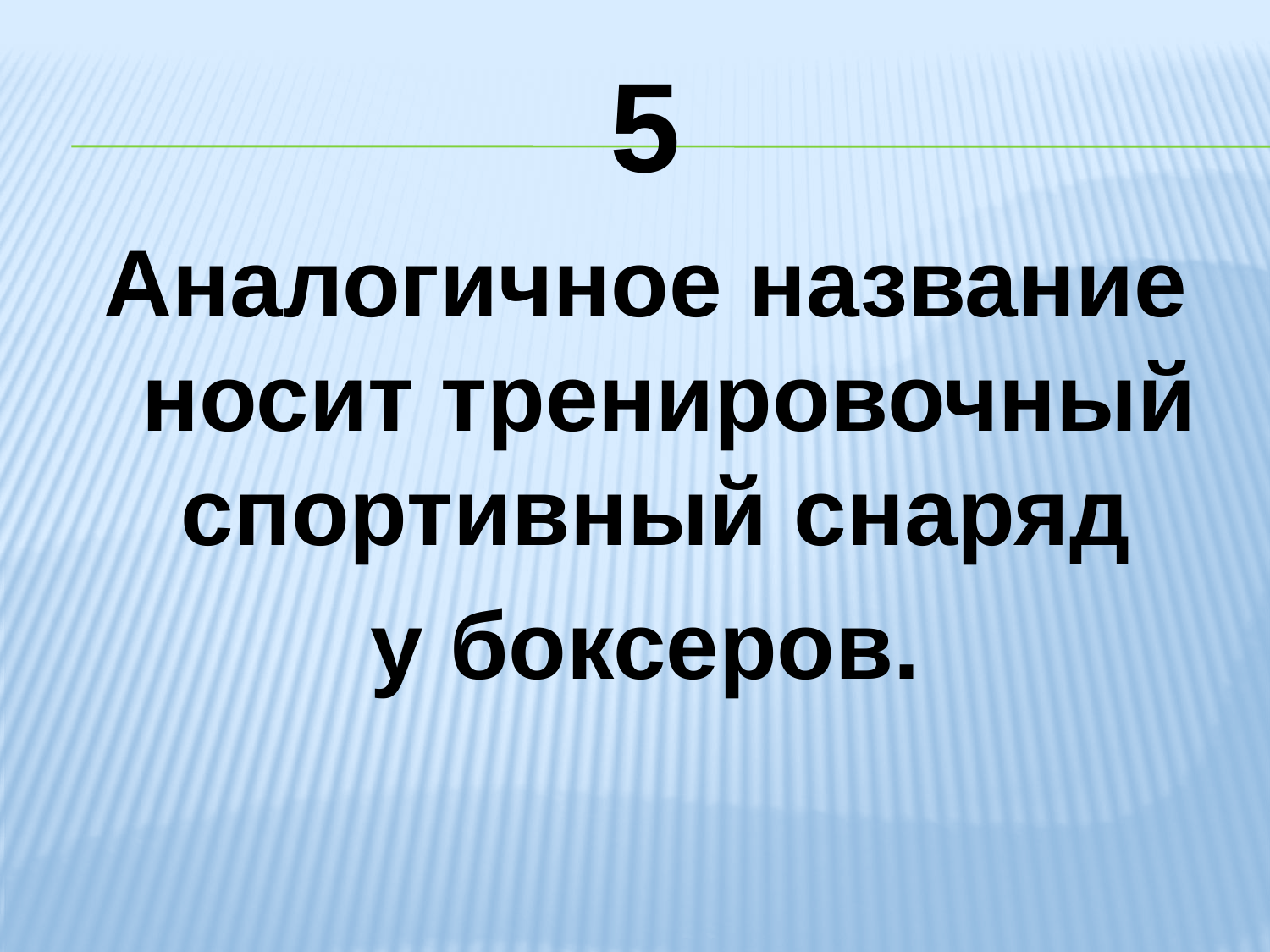

# 5
Аналогичное название носит тренировочный спортивный снаряд
у боксеров.